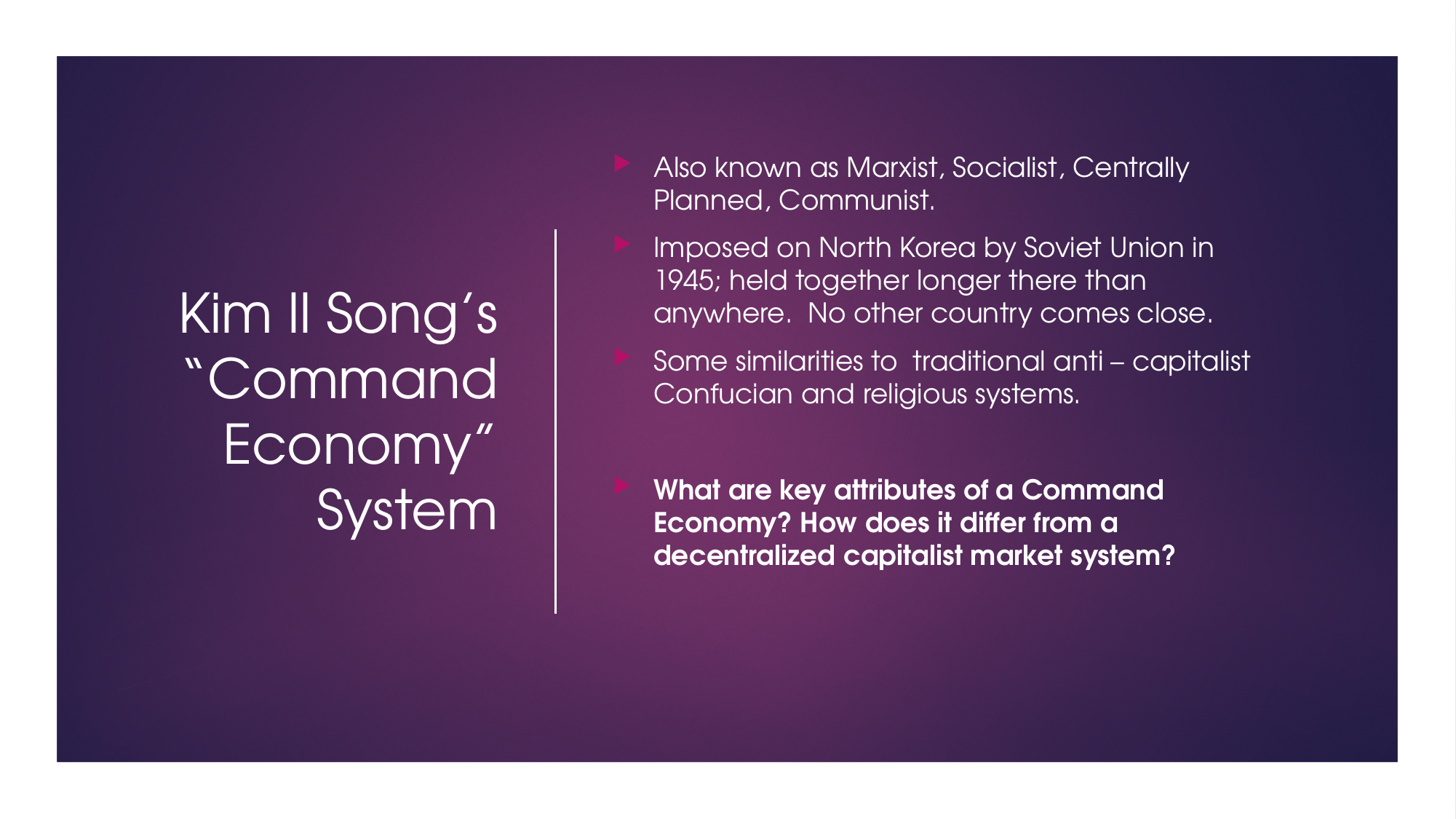

# Kim Il Song’s “Command Economy” System
Also known as Marxist, Socialist, Centrally Planned, Communist.
Imposed on North Korea by Soviet Union in 1945; held together longer there than anywhere.  No other country comes close.
Some similarities to  traditional anti – capitalist Confucian and religious systems.

What are key attributes of a Command Economy? How does it differ from a decentralized capitalist market system?